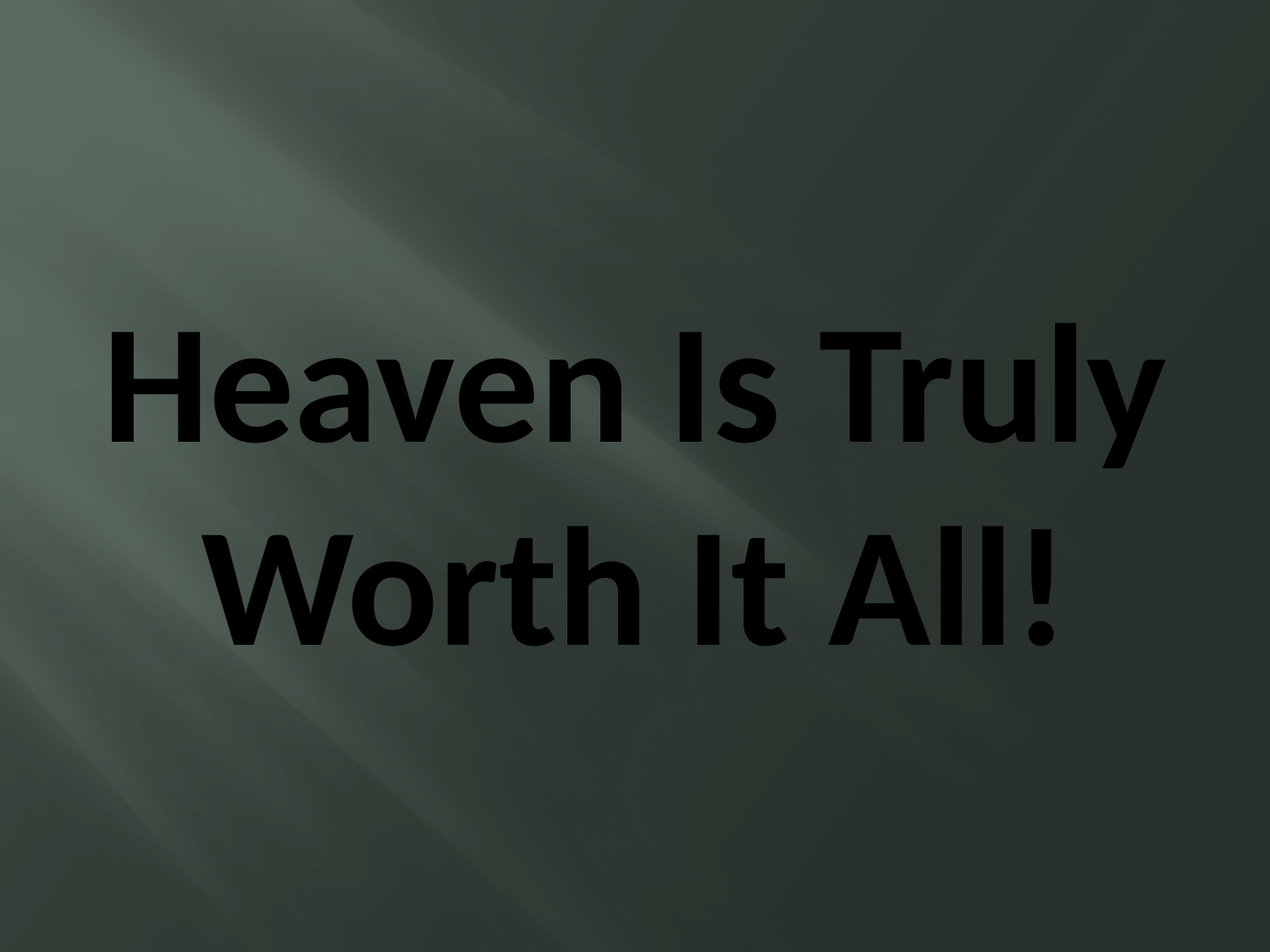

# Heaven Is Truly Worth It All!